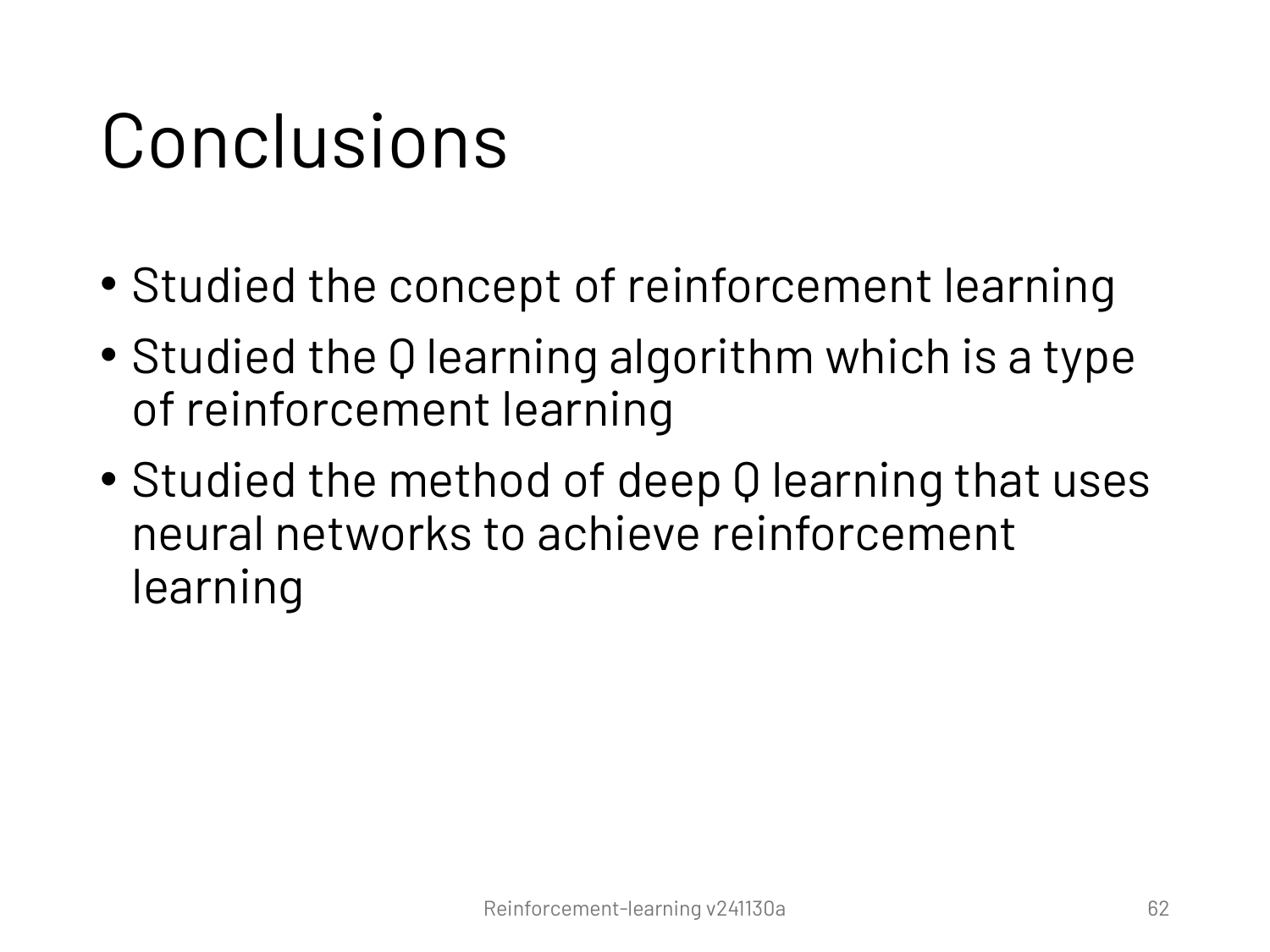

# Conclusions
Studied the concept of reinforcement learning
Studied the Q learning algorithm which is a type of reinforcement learning
Studied the method of deep Q learning that uses neural networks to achieve reinforcement learning

Reinforcement-learning v241130a
62